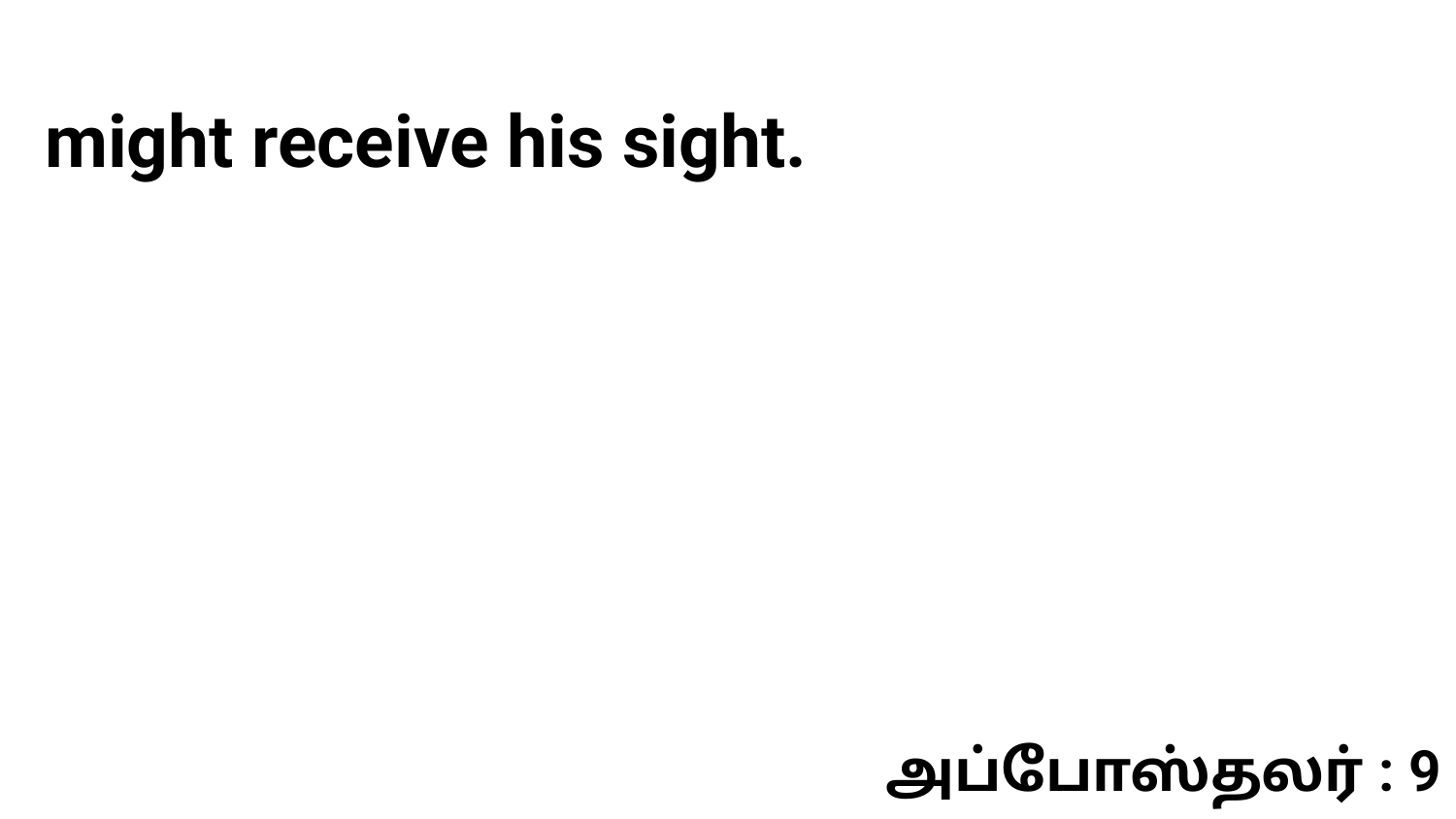

might receive his sight.
அப்போஸ்தலர் : 9